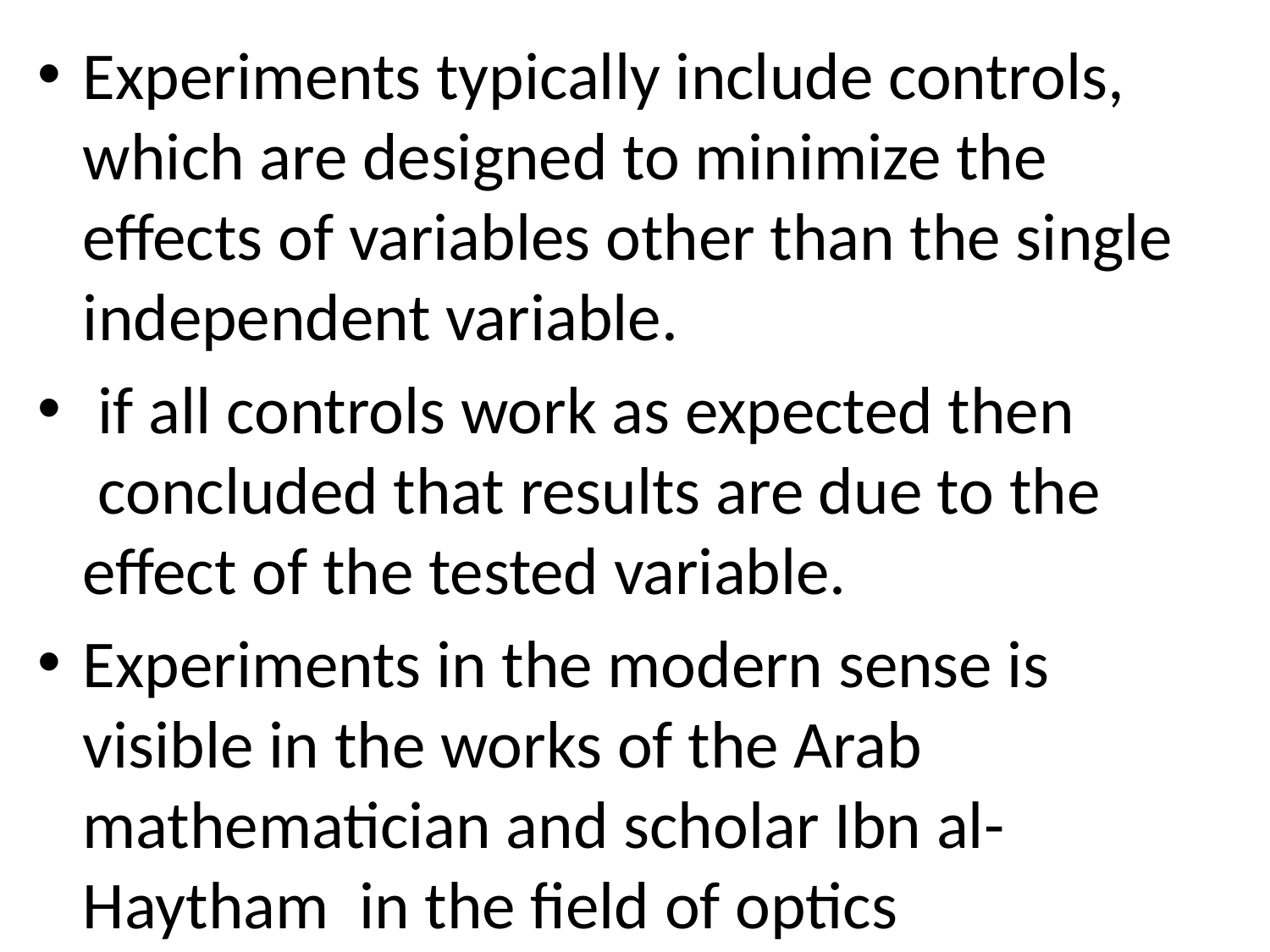

Experiments typically include controls, which are designed to minimize the effects of variables other than the single independent variable.
 if all controls work as expected then  concluded that results are due to the effect of the tested variable.
Experiments in the modern sense is visible in the works of the Arab mathematician and scholar Ibn al-Haytham  in the field of optics